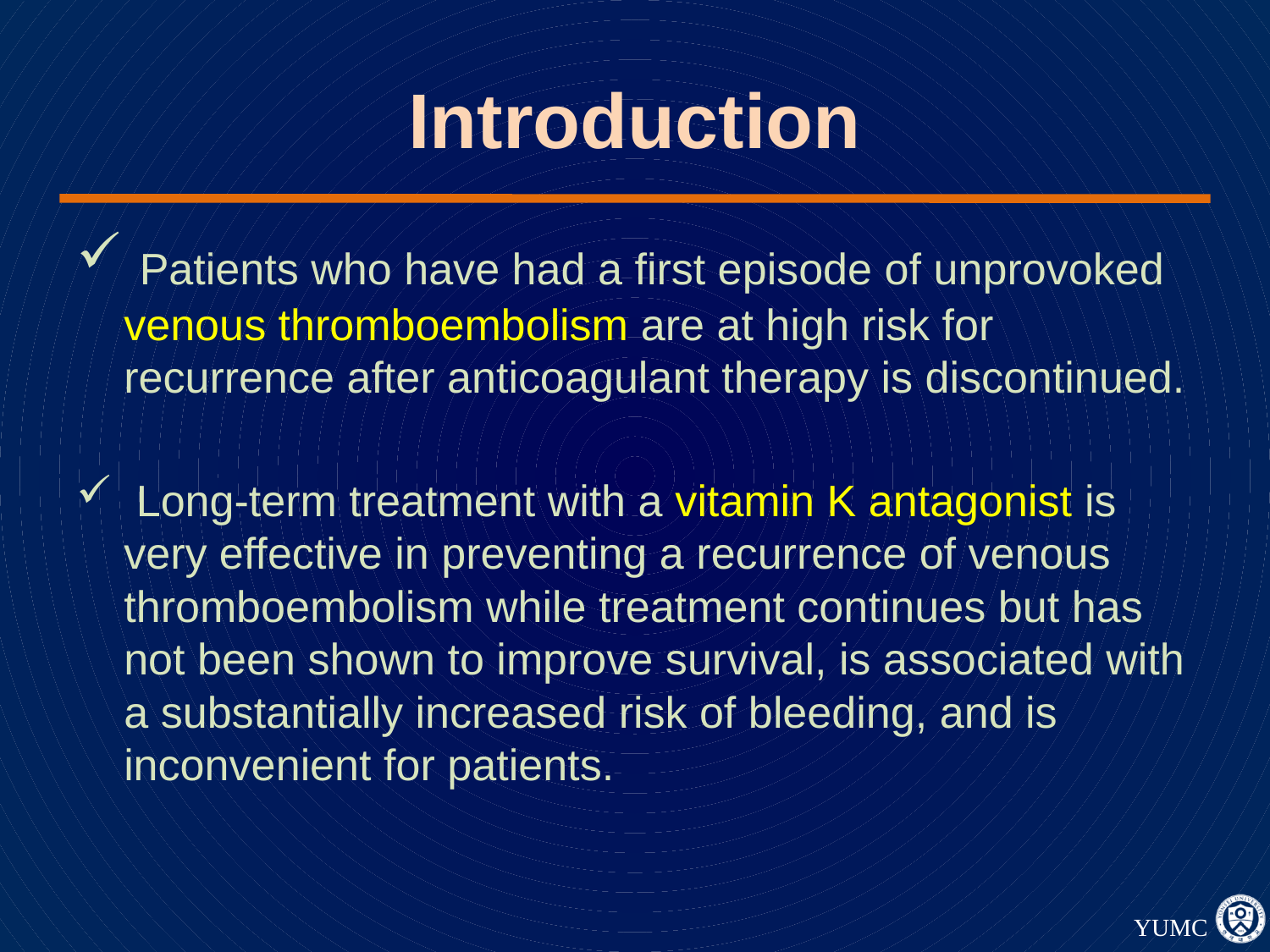

# Introduction
 Patients who have had a first episode of unprovoked venous thromboembolism are at high risk for recurrence after anticoagulant therapy is discontinued.

 Long-term treatment with a vitamin K antagonist is very effective in preventing a recurrence of venous thromboembolism while treatment continues but has not been shown to improve survival, is associated with a substantially increased risk of bleeding, and is inconvenient for patients.